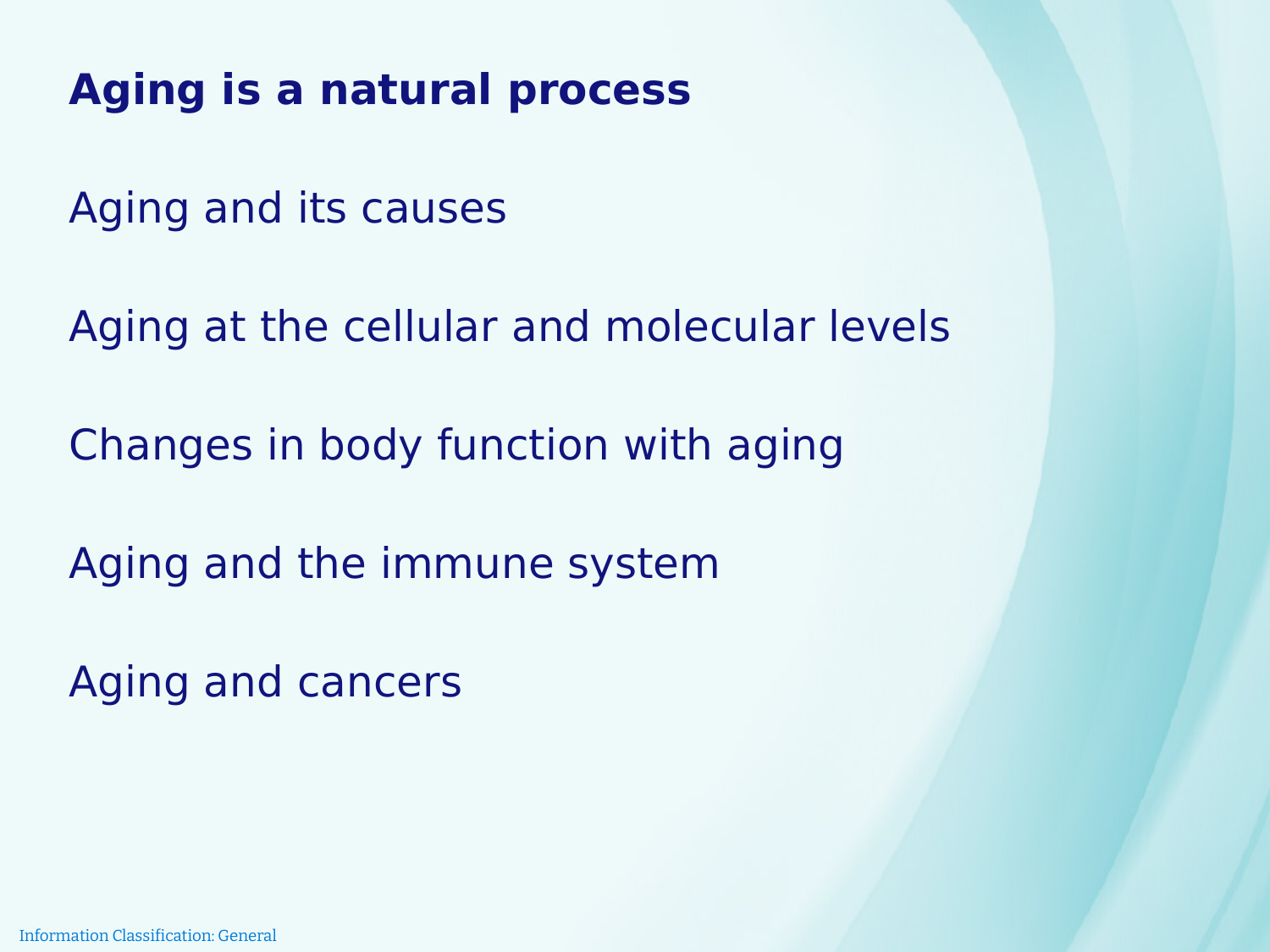

Aging is a natural process

Aging and its causes

Aging at the cellular and molecular levels

Changes in body function with aging

Aging and the immune system

Aging and cancers